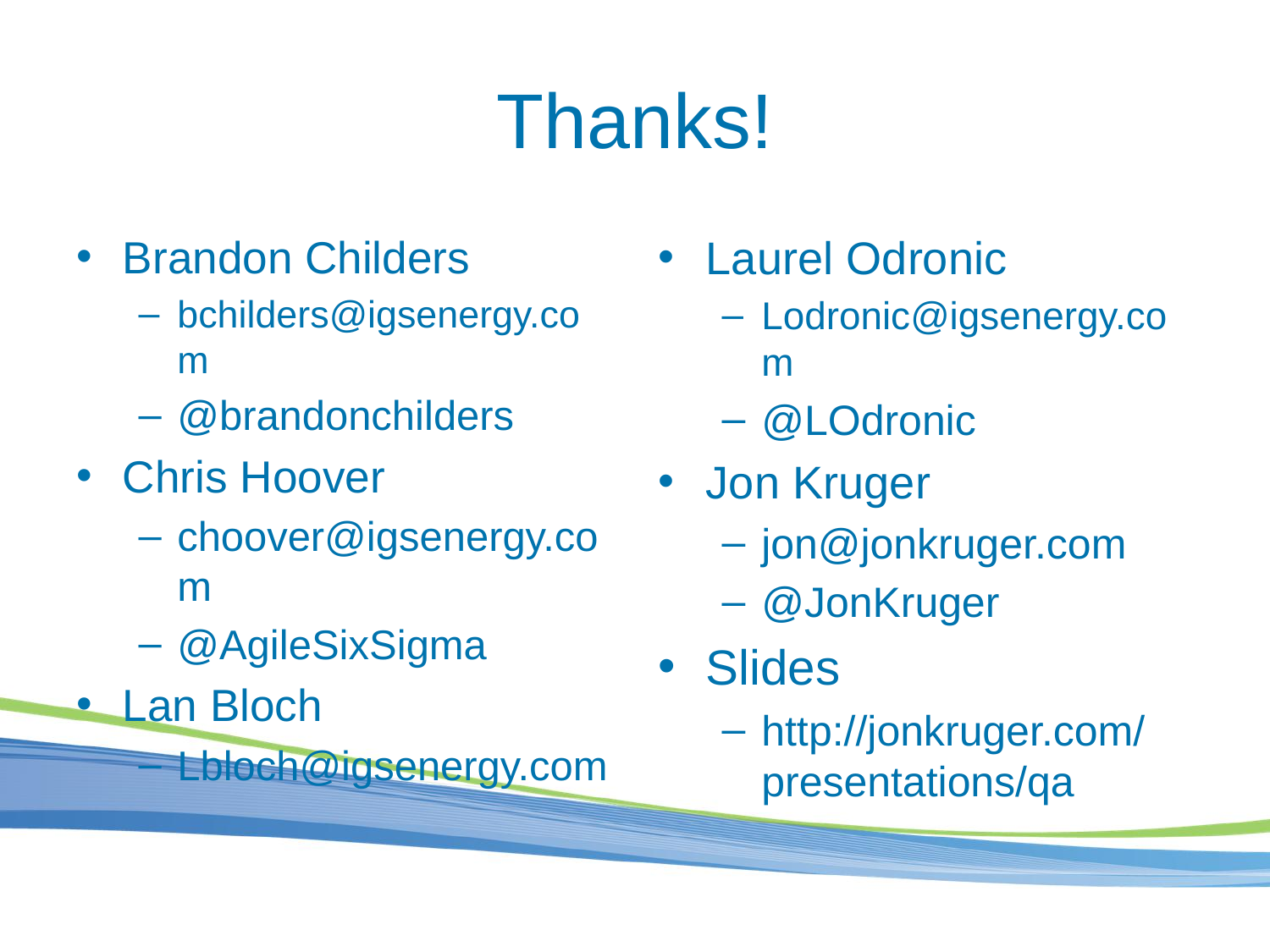

# Thanks!
Brandon Childers
bchilders@igsenergy.com
@brandonchilders
Chris Hoover
choover@igsenergy.com
@AgileSixSigma
Lan Bloch
Lbloch@igsenergy.com

Laurel Odronic
Lodronic@igsenergy.com
@LOdronic
Jon Kruger
jon@jonkruger.com
@JonKruger
Slides
http://jonkruger.com/presentations/qa